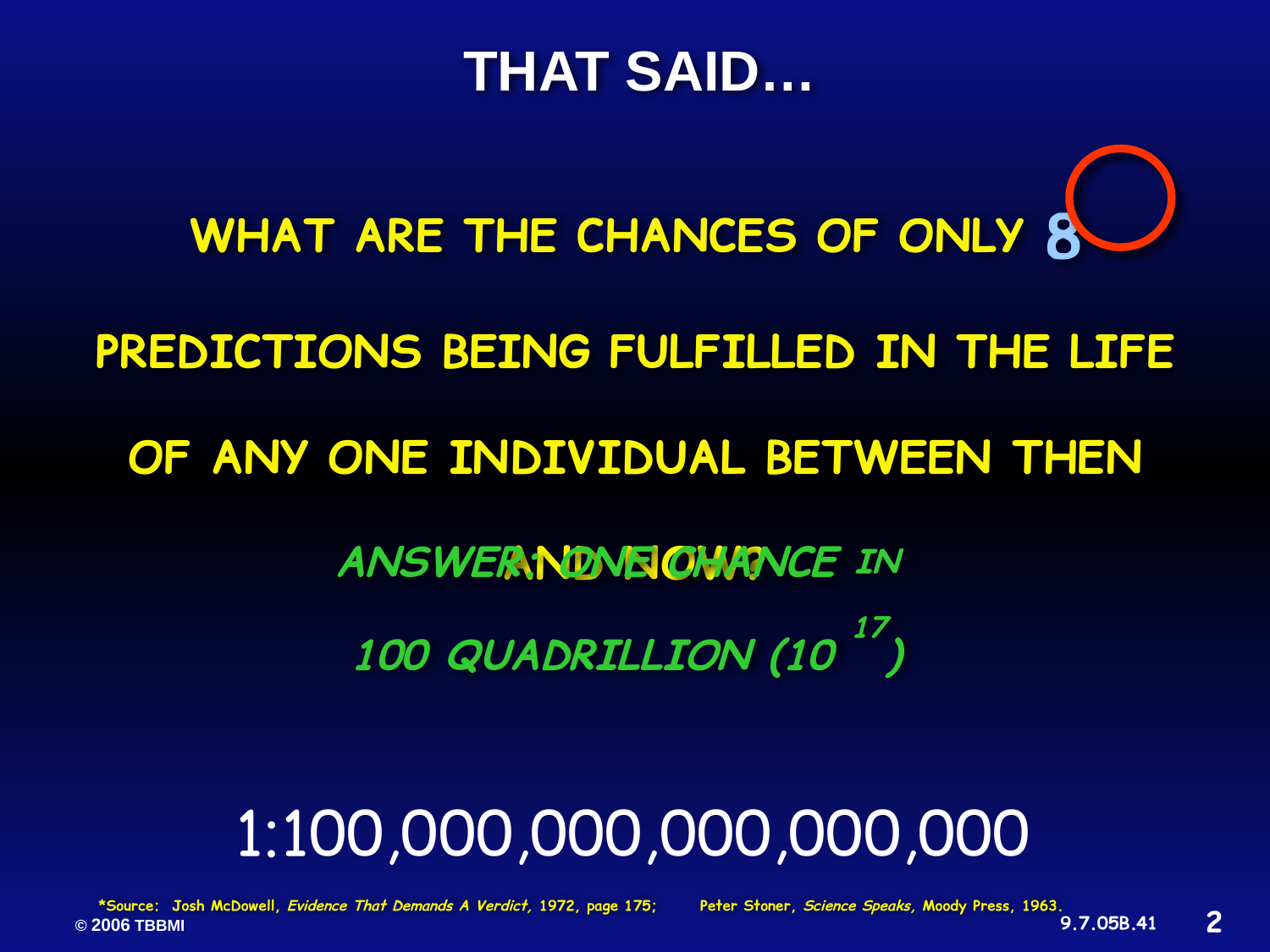

THAT SAID…
WHAT ARE THE CHANCES OF ONLY 8 PREDICTIONS BEING FULFILLED IN THE LIFE OF ANY ONE INDIVIDUAL BETWEEN THEN AND NOW?

ANSWER: ONE CHANCE IN
100 QUADRILLION (10 17)
1:100,000,000,000,000,000
*Source:  Josh McDowell, Evidence That Demands A Verdict, 1972, page 175;       Peter Stoner, Science Speaks, Moody Press, 1963.
2

41